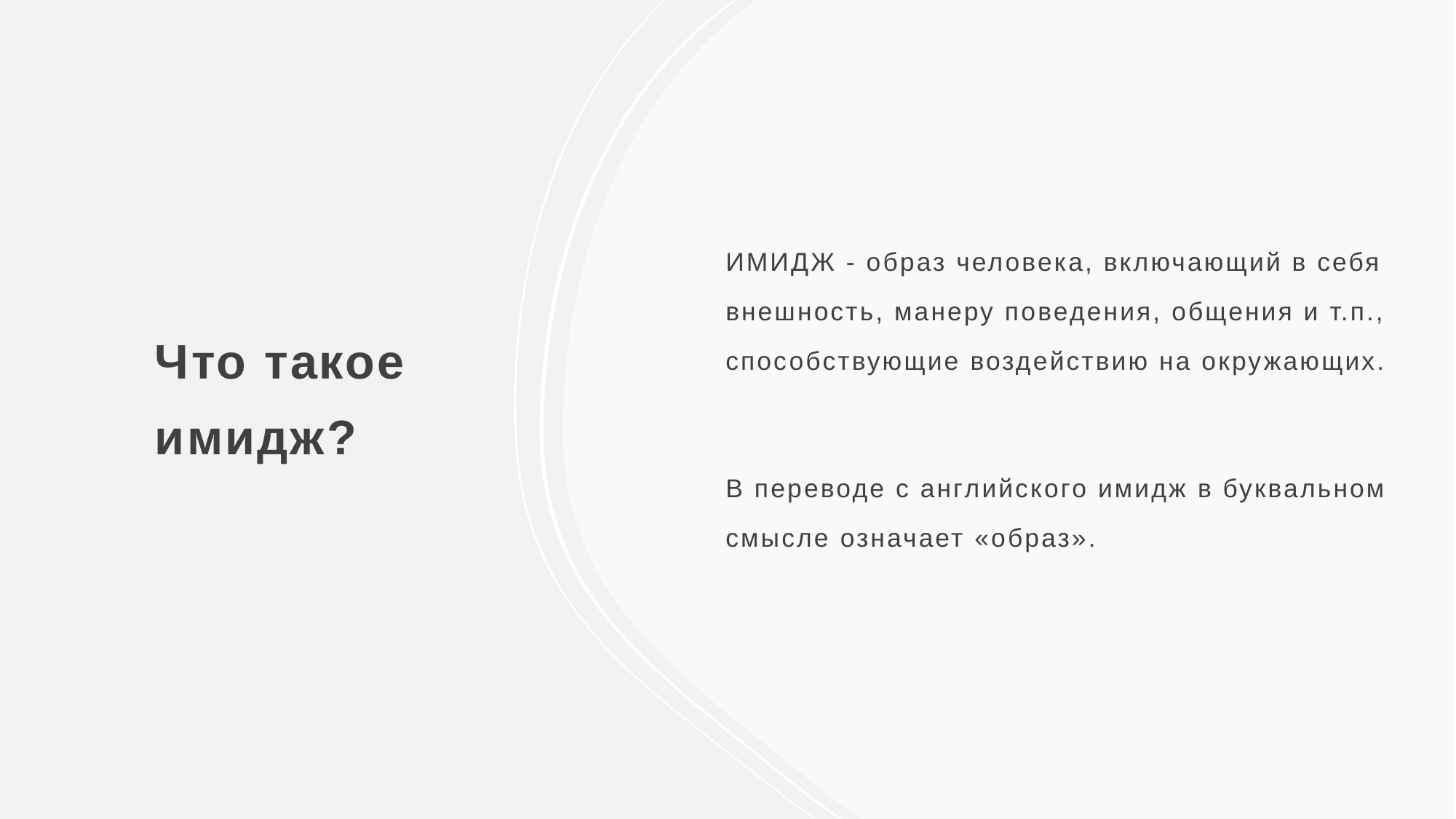

ИМИДЖ - образ человека, включающий в себя внешность, манеру поведения, общения и т.п., способствующие воздействию на окружающих.

В переводе с английского имидж в буквальном смысле означает «образ».

# Что такое имидж?